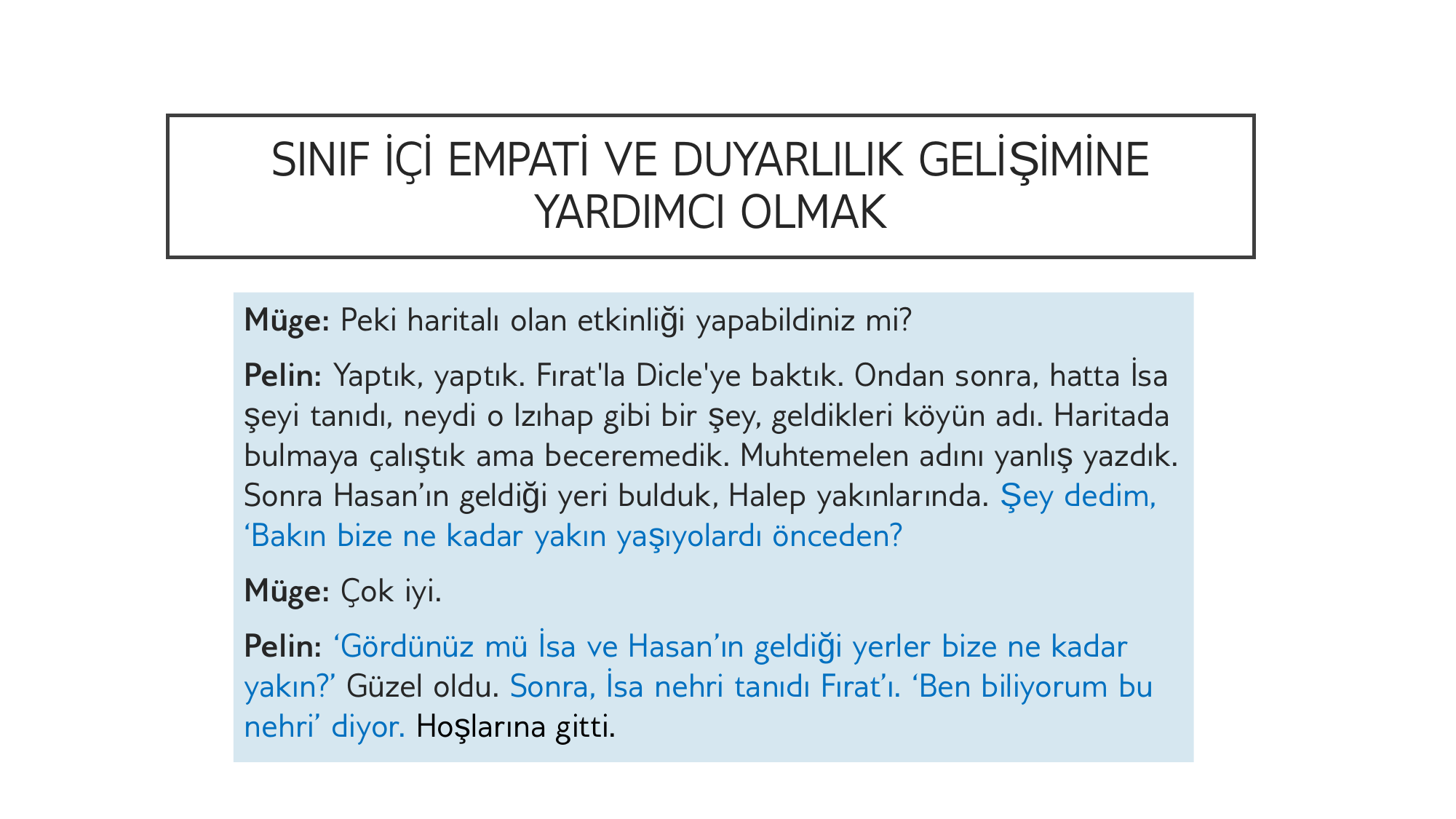

# SINIF İÇİ EMPATİ VE DUYARLILIK GELİŞİMİNE YARDIMCI OLMAK
Müge: Peki haritalı olan etkinliği yapabildiniz mi?
Pelin: Yaptık, yaptık. Fırat'la Dicle'ye baktık. Ondan sonra, hatta İsa şeyi tanıdı, neydi o Izıhap gibi bir şey, geldikleri köyün adı. Haritada bulmaya çalıştık ama beceremedik. Muhtemelen adını yanlış yazdık. Sonra Hasan’ın geldiği yeri bulduk, Halep yakınlarında. Şey dedim, ‘Bakın bize ne kadar yakın yaşıyolardı önceden?
Müge: Çok iyi.
Pelin: ‘Gördünüz mü İsa ve Hasan’ın geldiği yerler bize ne kadar yakın?’ Güzel oldu. Sonra, İsa nehri tanıdı Fırat’ı. ‘Ben biliyorum bu nehri’ diyor. Hoşlarına gitti.